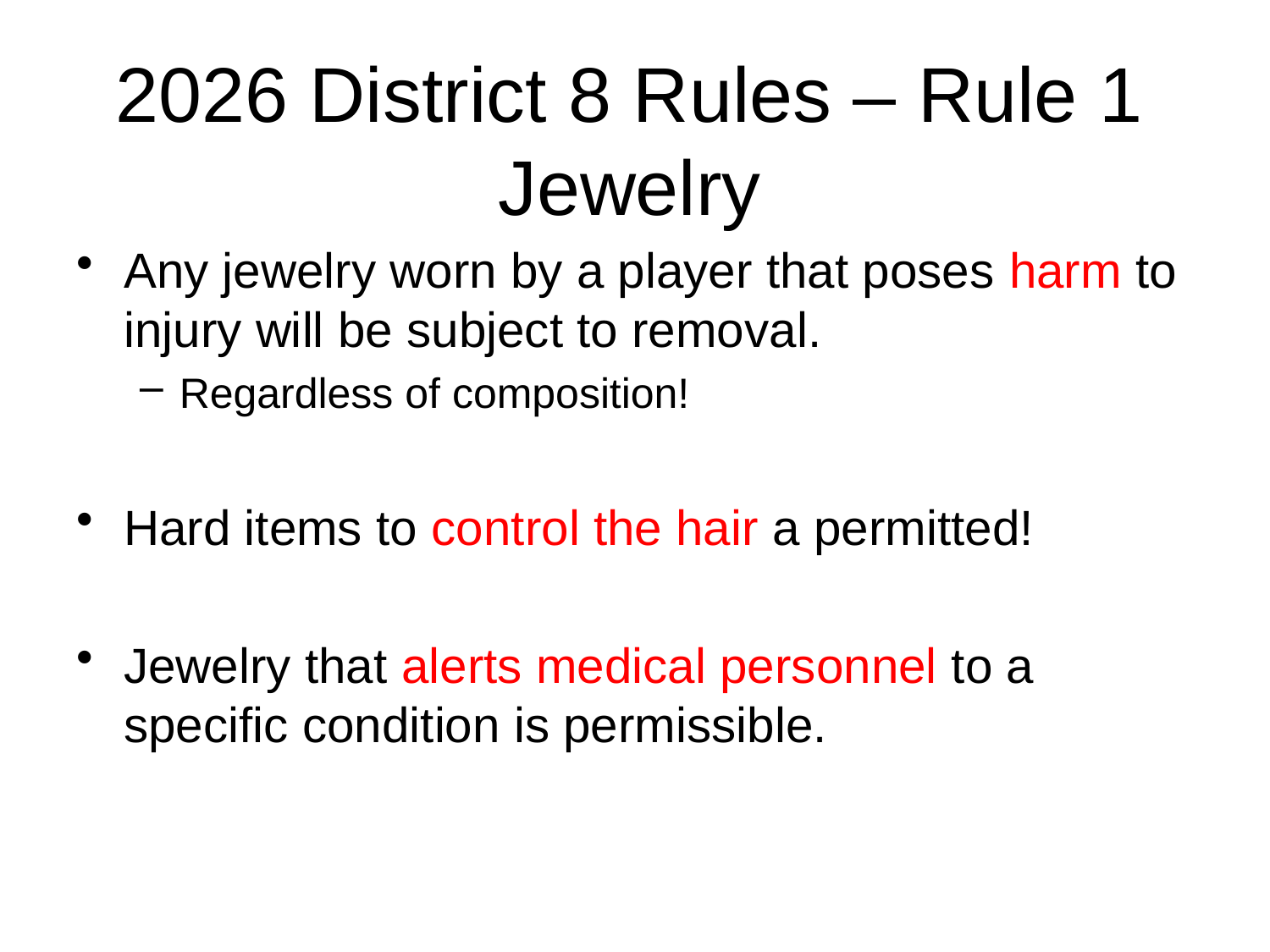

# 2026 District 8 Rules – Rule 1 Jewelry
Any jewelry worn by a player that poses harm to injury will be subject to removal.
Regardless of composition!

Hard items to control the hair a permitted!

Jewelry that alerts medical personnel to a specific condition is permissible.